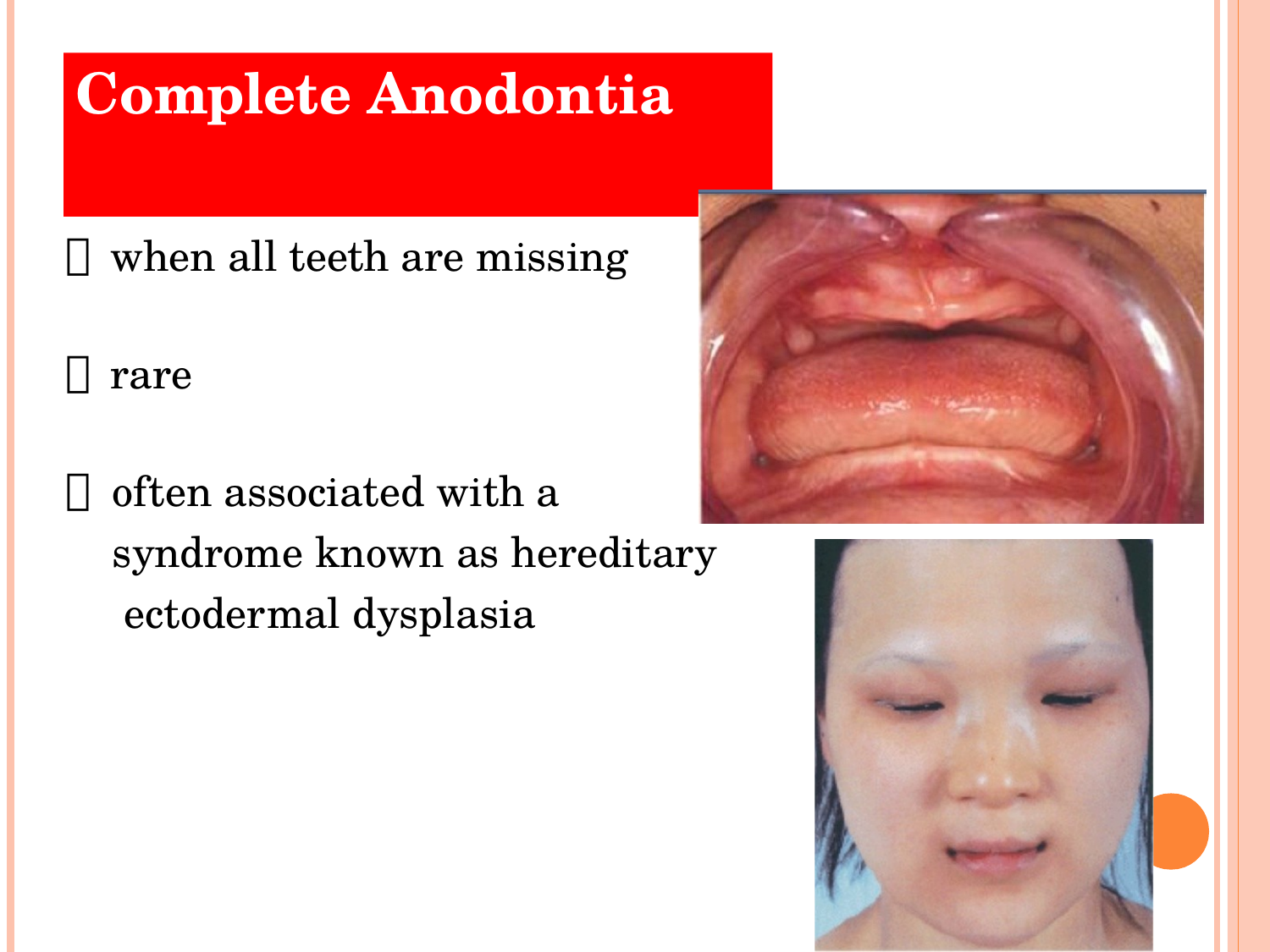

# Complete Anodontia

when all teeth are missing

rare

often associated with a  syndrome known as hereditary  ectodermal dysplasia